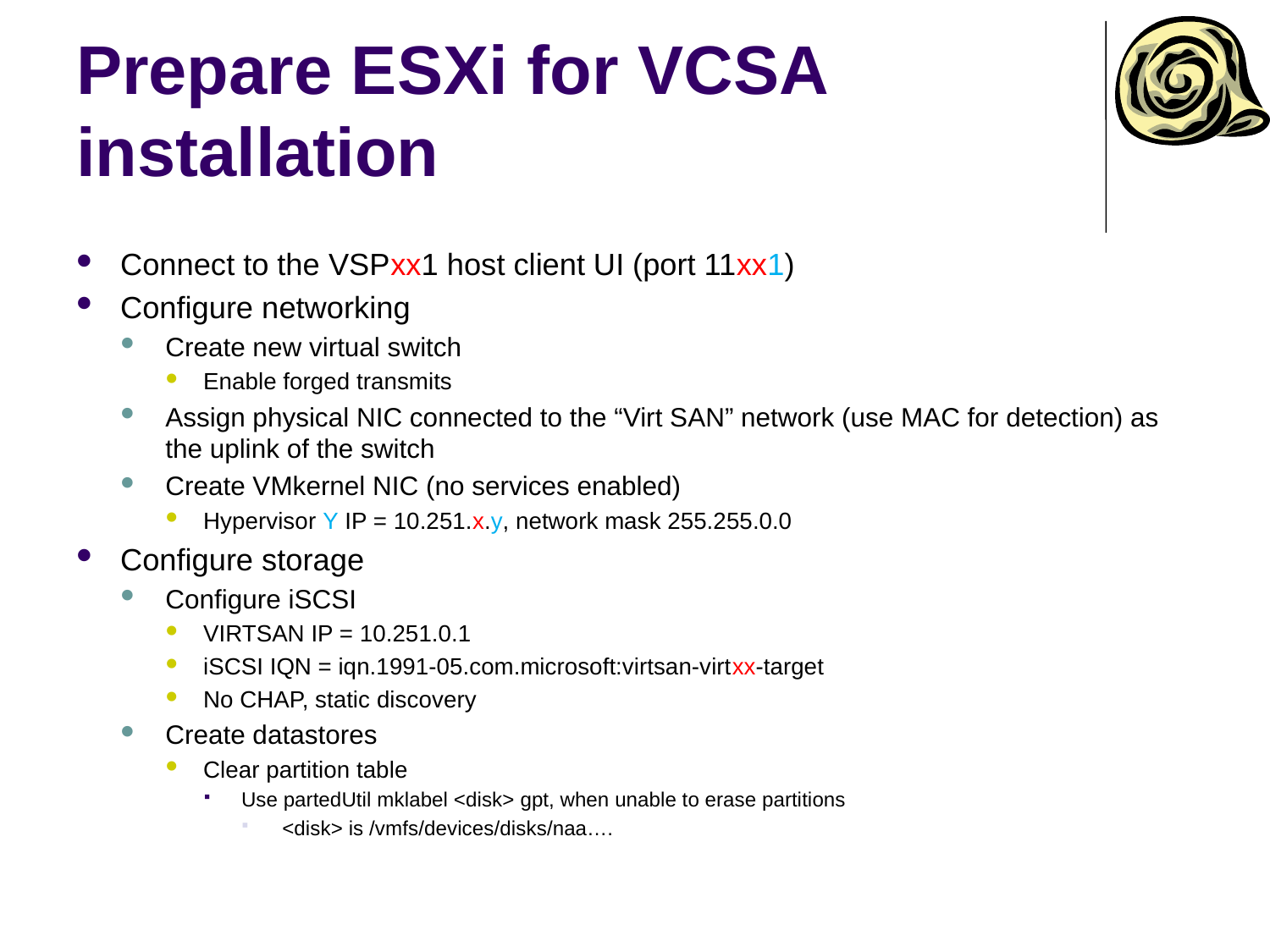

# Prepare ESXi for VCSA installation
Connect to the VSPxx1 host client UI (port 11xx1)
Configure networking
Create new virtual switch
Enable forged transmits
Assign physical NIC connected to the “Virt SAN” network (use MAC for detection) as the uplink of the switch
Create VMkernel NIC (no services enabled)
Hypervisor Y IP = 10.251.x.y, network mask 255.255.0.0
Configure storage
Configure iSCSI
VIRTSAN IP = 10.251.0.1
iSCSI IQN = iqn.1991-05.com.microsoft:virtsan-virtxx-target
No CHAP, static discovery
Create datastores
Clear partition table
Use partedUtil mklabel <disk> gpt, when unable to erase partitions
<disk> is /vmfs/devices/disks/naa….